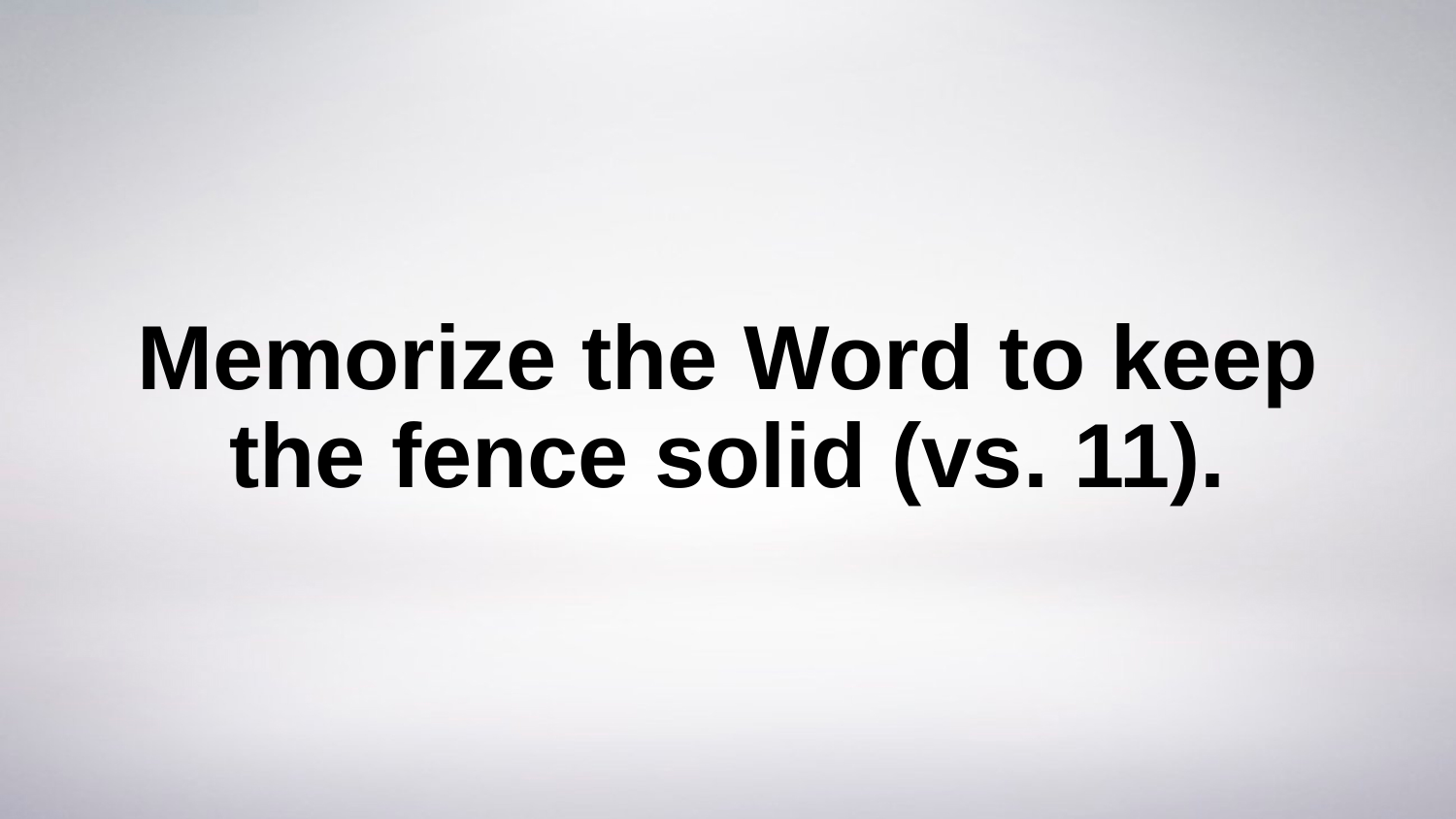

# Memorize the Word to keep the fence solid (vs. 11).